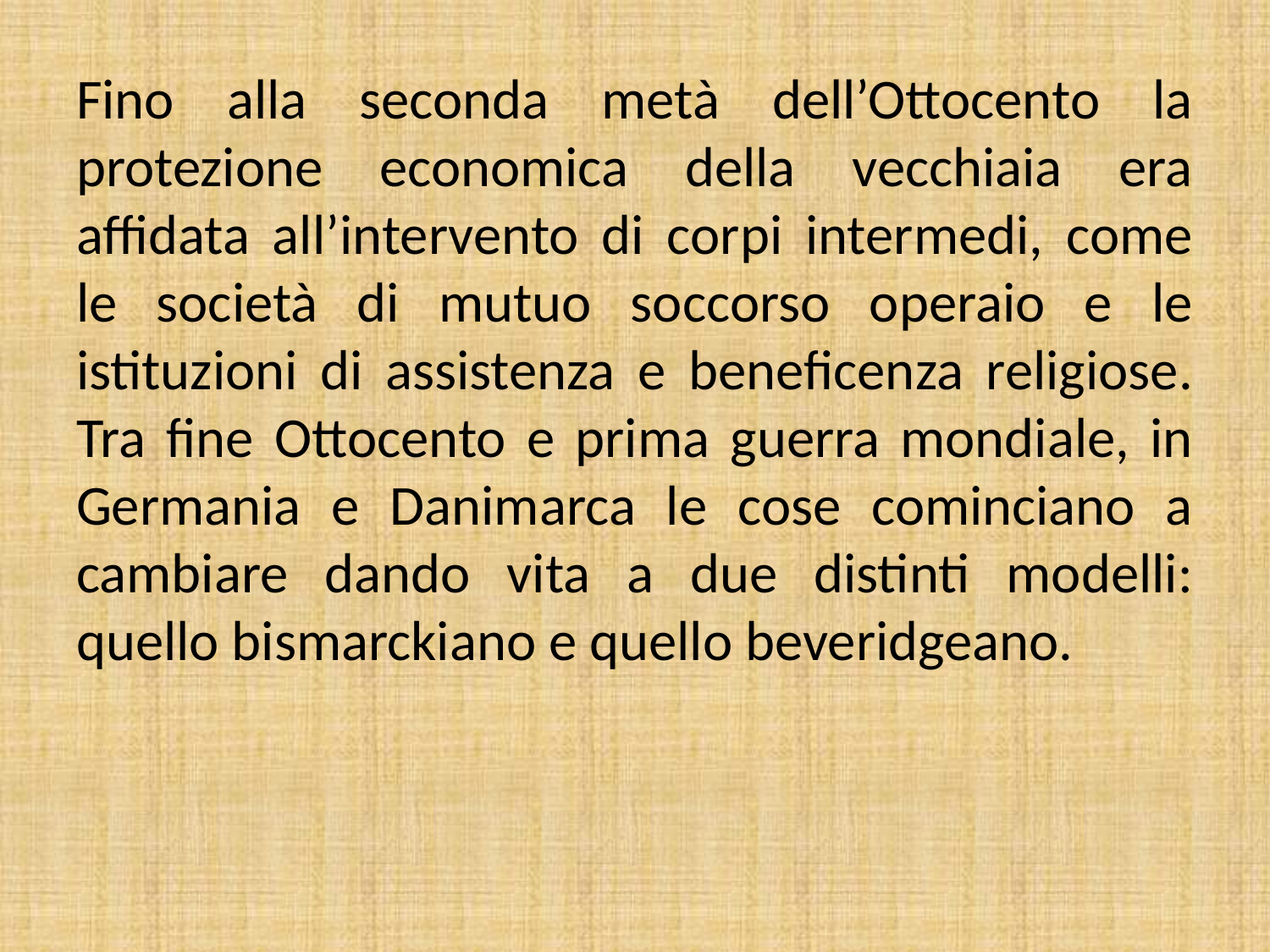

Fino alla seconda metà dell’Ottocento la protezione economica della vecchiaia era affidata all’intervento di corpi intermedi, come le società di mutuo soccorso operaio e le istituzioni di assistenza e beneficenza religiose. Tra fine Ottocento e prima guerra mondiale, in Germania e Danimarca le cose cominciano a cambiare dando vita a due distinti modelli: quello bismarckiano e quello beveridgeano.